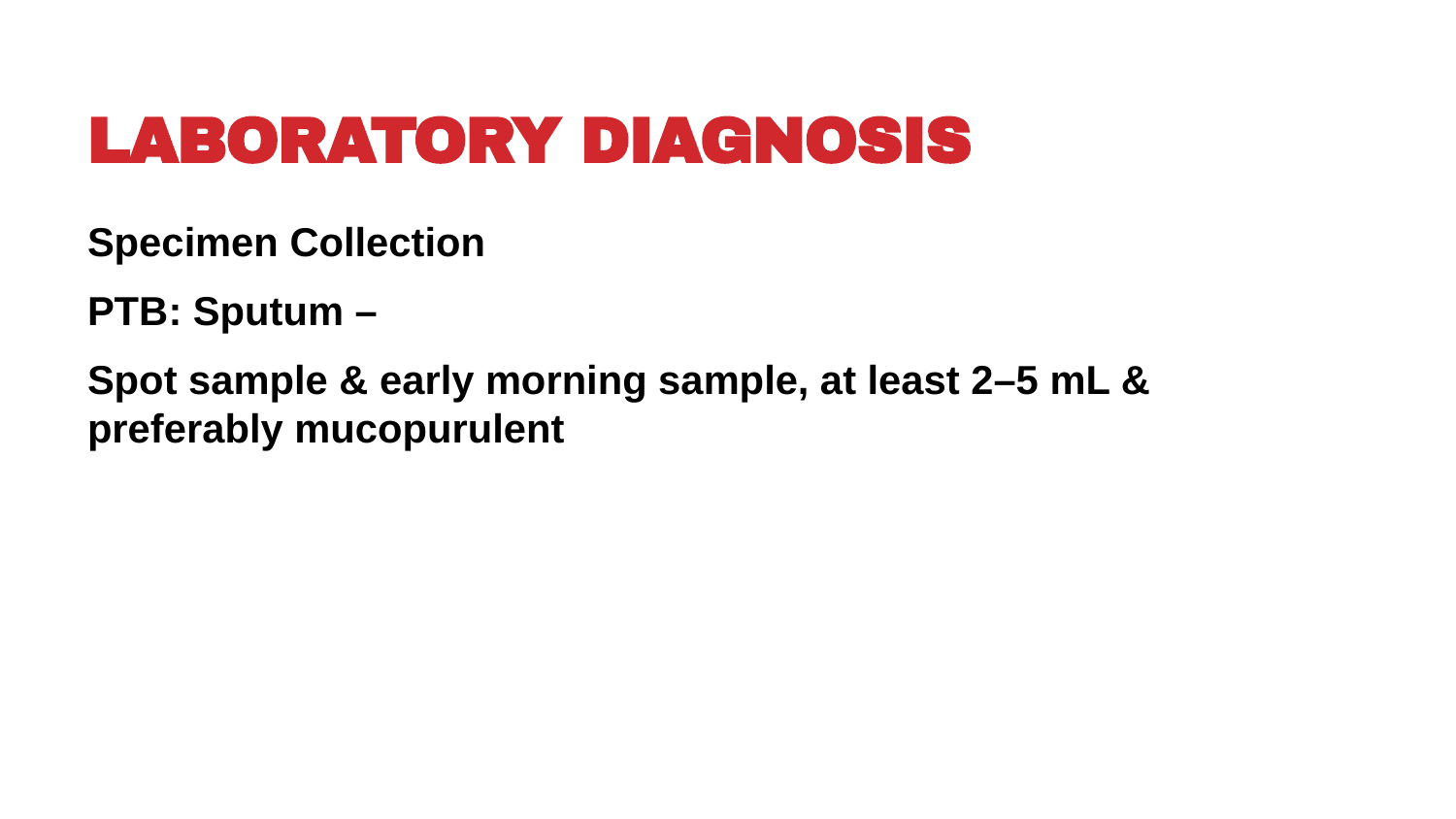

# Laboratory Diagnosis
Specimen Collection
PTB: Sputum –
Spot sample & early morning sample, at least 2–5 mL & preferably mucopurulent